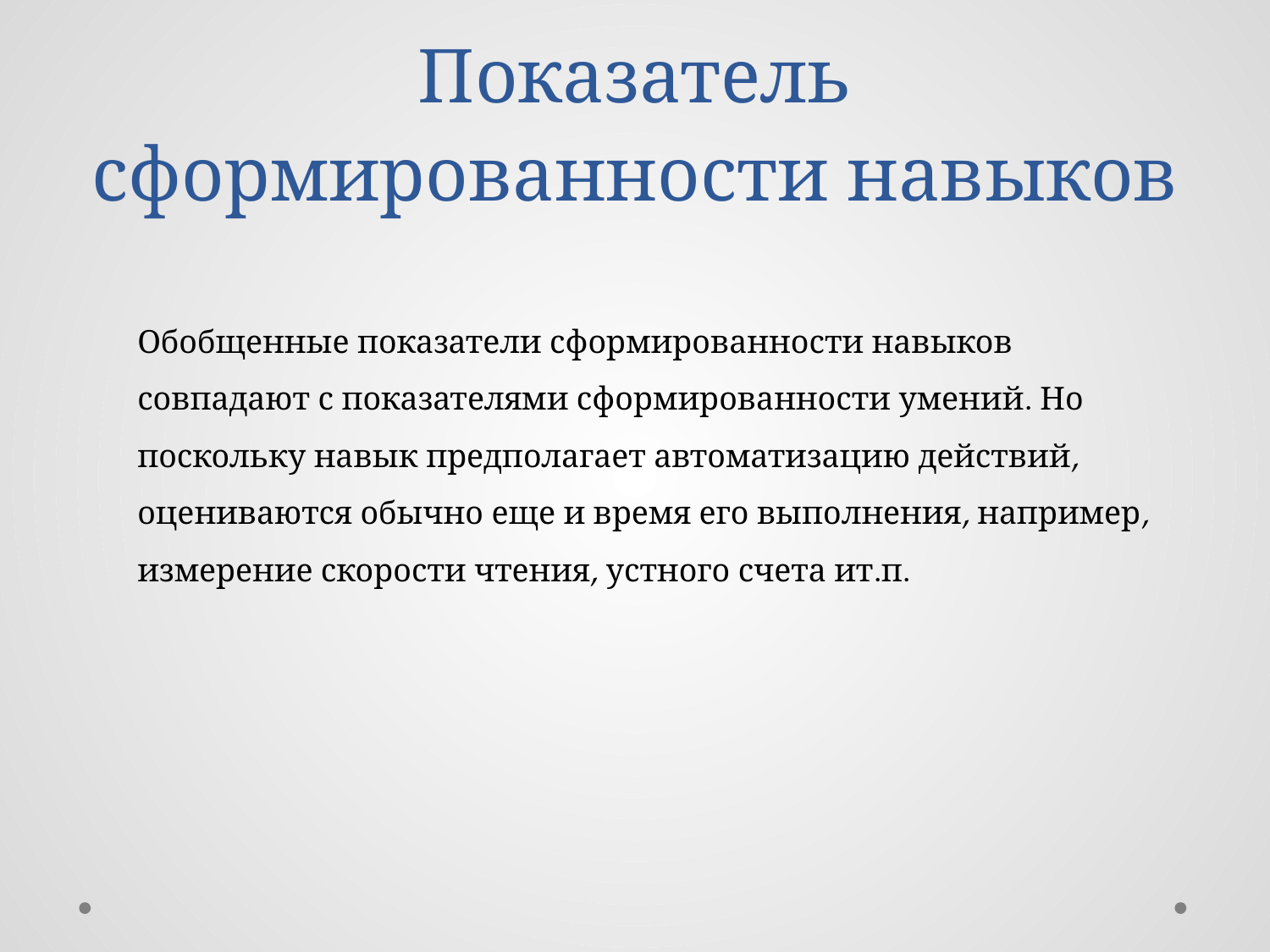

# Показатель сформированности навыков
Обобщенные показатели сформированности навыков совпадают с показателями сформированности умений. Но поскольку навык предполагает автоматизацию действий, оцениваются обычно еще и время его выполнения, например, измерение скорости чтения, устного счета ит.п.